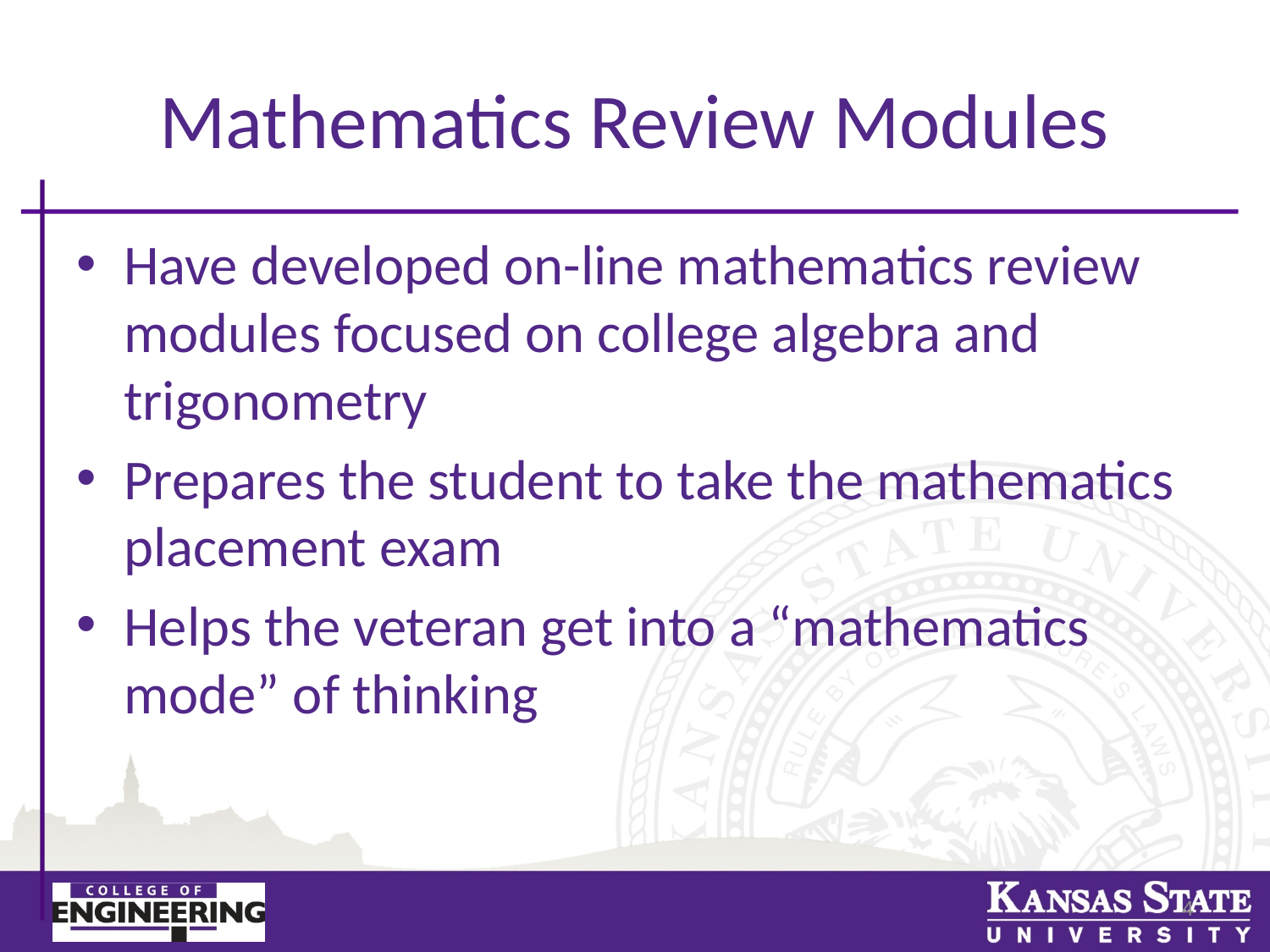

# Mathematics Review Modules
Have developed on-line mathematics review modules focused on college algebra and trigonometry
Prepares the student to take the mathematics placement exam
Helps the veteran get into a “mathematics mode” of thinking
4